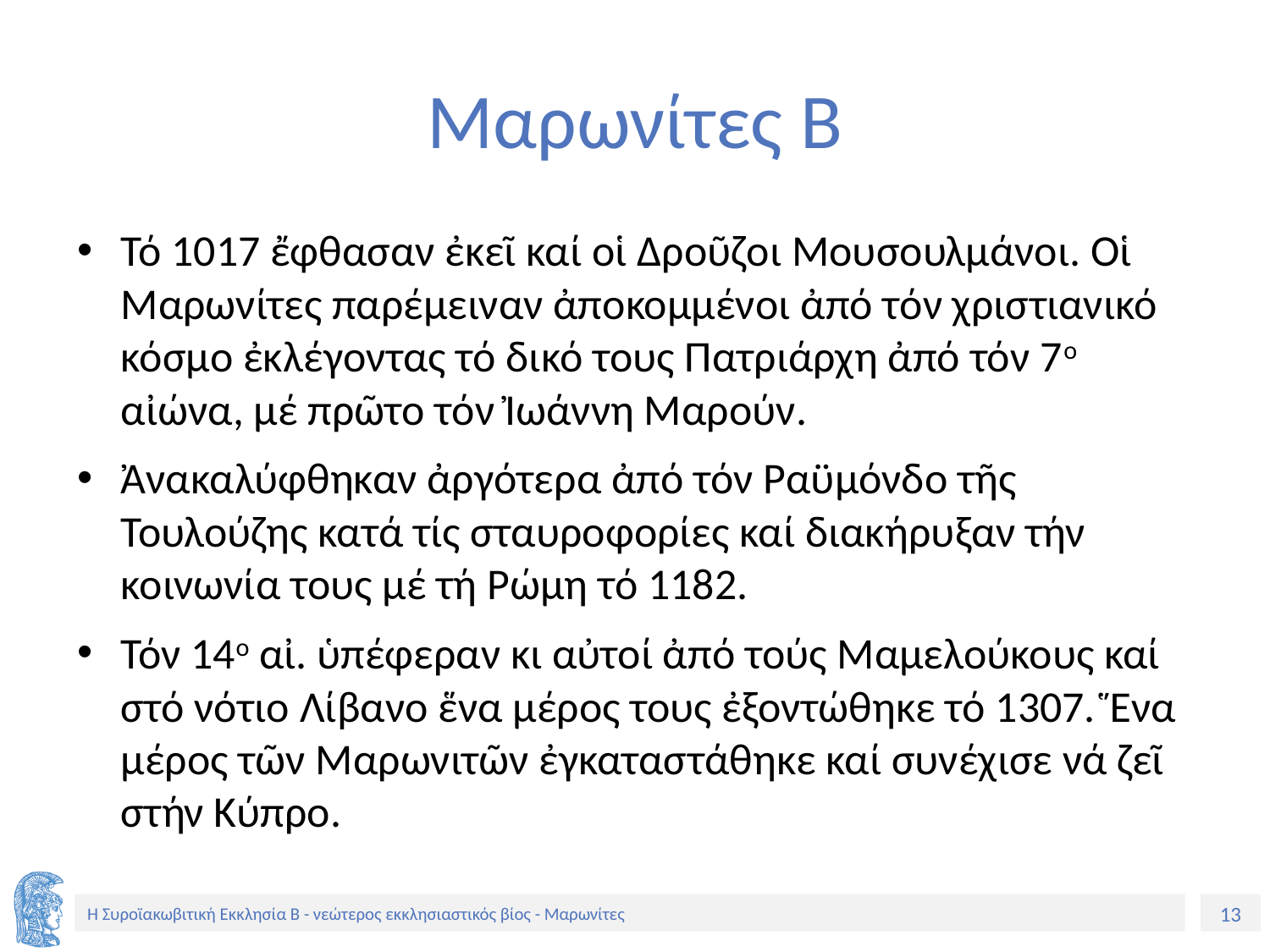

# Μαρωνίτες Β
Τό 1017 ἔφθασαν ἐκεῖ καί οἱ Δροῦζοι Μουσουλμάνοι. Οἱ Μαρωνίτες παρέμειναν ἀποκομμένοι ἀπό τόν χριστιανικό κόσμο ἐκλέγοντας τό δικό τους Πατριάρχη ἀπό τόν 7ο αἰώνα, μέ πρῶτο τόν Ἰωάννη Μαρούν.
Ἀνακαλύφθηκαν ἀργότερα ἀπό τόν Ραϋμόνδο τῆς Τουλούζης κατά τίς σταυροφορίες καί διακήρυξαν τήν κοινωνία τους μέ τή Ρώμη τό 1182.
Τόν 14ο αἰ. ὑπέφεραν κι αὐτοί ἀπό τούς Μαμελούκους καί στό νότιο Λίβανο ἕνα μέρος τους ἐξοντώθηκε τό 1307. Ἕνα μέρος τῶν Μαρωνιτῶν ἐγκαταστάθηκε καί συνέχισε νά ζεῖ στήν Κύπρο.